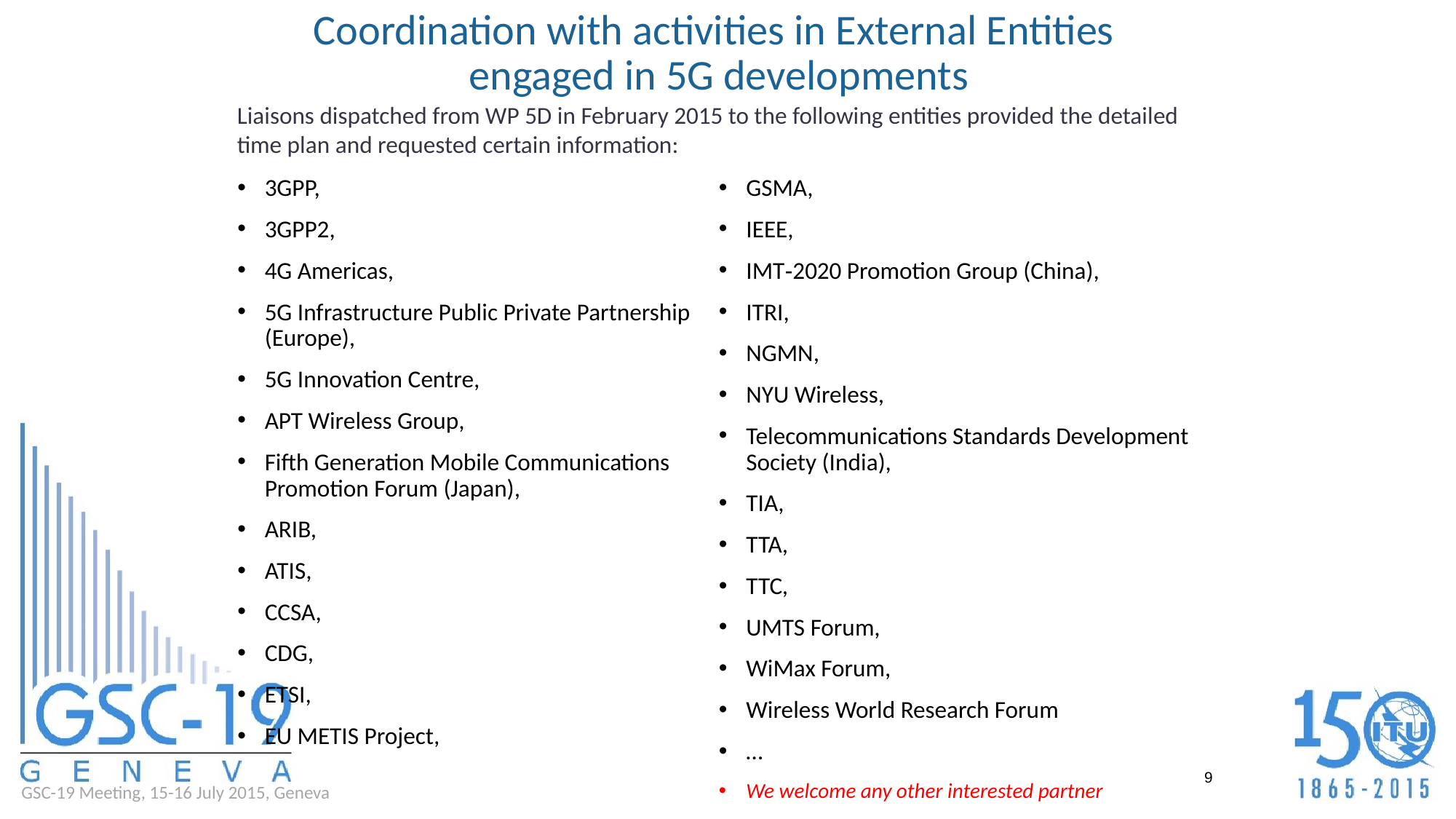

# Coordination with activities in External Entities engaged in 5G developments
Liaisons dispatched from WP 5D in February 2015 to the following entities provided the detailed time plan and requested certain information:
3GPP,
3GPP2,
4G Americas,
5G Infrastructure Public Private Partnership (Europe),
5G Innovation Centre,
APT Wireless Group,
Fifth Generation Mobile Communications Promotion Forum (Japan),
ARIB,
ATIS,
CCSA,
CDG,
ETSI,
EU METIS Project,

GSMA,
IEEE,
IMT‐2020 Promotion Group (China),
ITRI,
NGMN,
NYU Wireless,
Telecommunications Standards Development Society (India),
TIA,
TTA,
TTC,
UMTS Forum,
WiMax Forum,
Wireless World Research Forum
…
We welcome any other interested partner
9